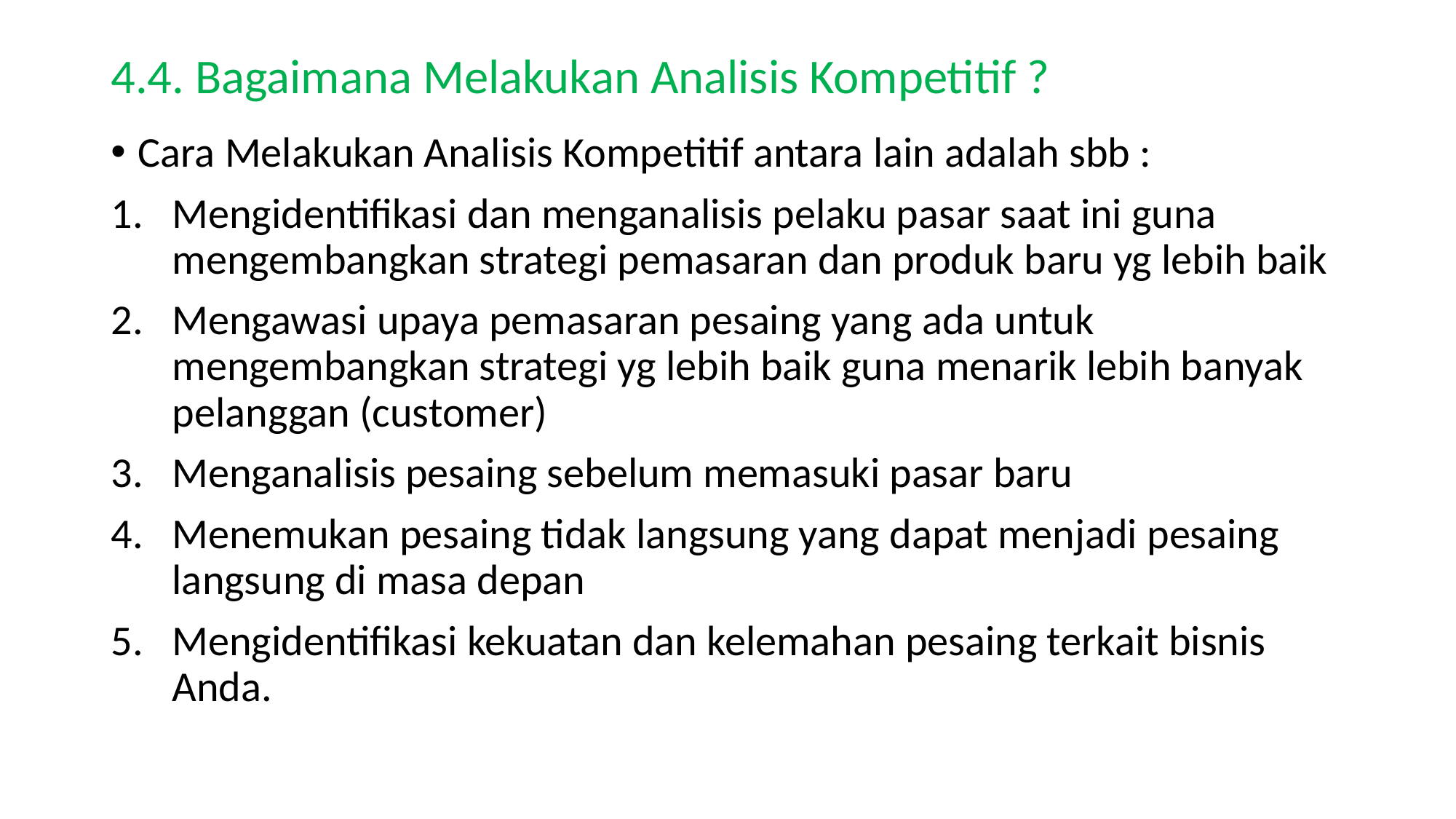

# 4.4. Bagaimana Melakukan Analisis Kompetitif ?
Cara Melakukan Analisis Kompetitif antara lain adalah sbb :
Mengidentifikasi dan menganalisis pelaku pasar saat ini guna mengembangkan strategi pemasaran dan produk baru yg lebih baik
Mengawasi upaya pemasaran pesaing yang ada untuk mengembangkan strategi yg lebih baik guna menarik lebih banyak pelanggan (customer)
Menganalisis pesaing sebelum memasuki pasar baru
Menemukan pesaing tidak langsung yang dapat menjadi pesaing langsung di masa depan
Mengidentifikasi kekuatan dan kelemahan pesaing terkait bisnis Anda.